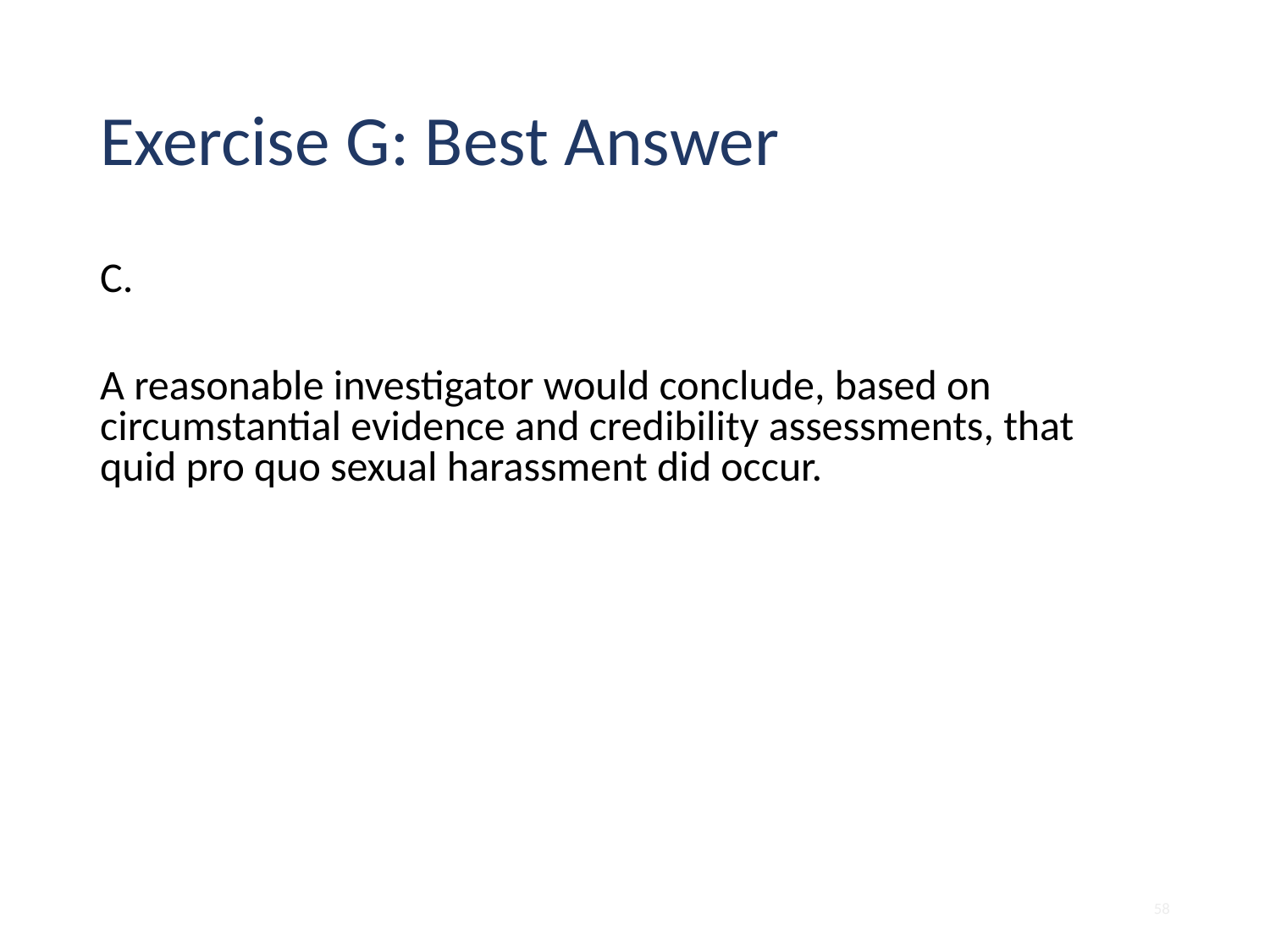

# Exercise G: Best Answer
C.

A reasonable investigator would conclude, based on circumstantial evidence and credibility assessments, that quid pro quo sexual harassment did occur.

58